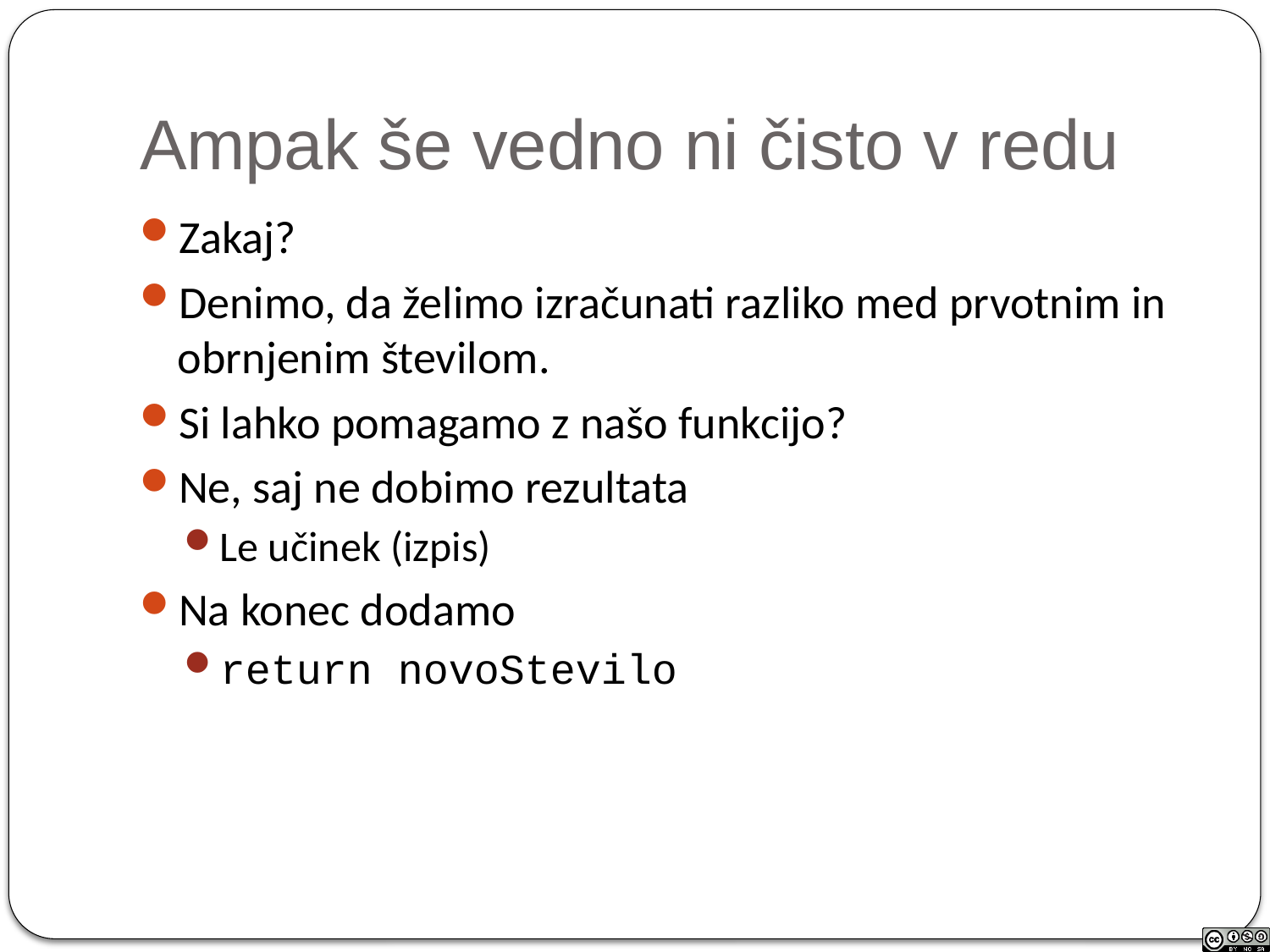

# Ampak še vedno ni čisto v redu
Zakaj?
Denimo, da želimo izračunati razliko med prvotnim in obrnjenim številom.
Si lahko pomagamo z našo funkcijo?
Ne, saj ne dobimo rezultata
Le učinek (izpis)
Na konec dodamo
return novoStevilo